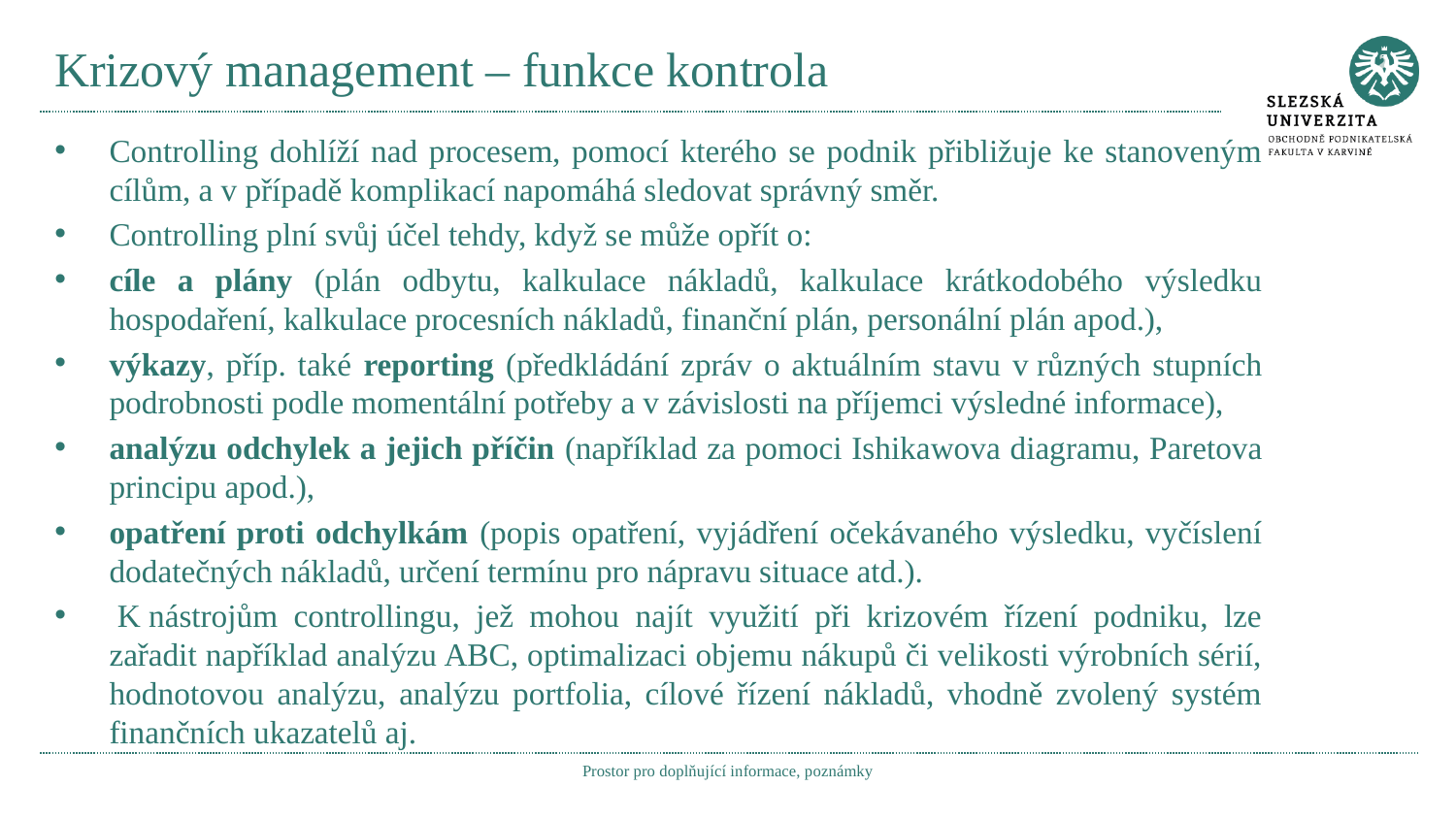

# Krizový management – funkce kontrola
Controlling dohlíží nad procesem, pomocí kterého se podnik přibližuje ke stanoveným cílům, a v případě komplikací napomáhá sledovat správný směr.
Controlling plní svůj účel tehdy, když se může opřít o:
cíle a plány (plán odbytu, kalkulace nákladů, kalkulace krátkodobého výsledku hospodaření, kalkulace procesních nákladů, finanční plán, personální plán apod.),
výkazy, příp. také reporting (předkládání zpráv o aktuálním stavu v různých stupních podrobnosti podle momentální potřeby a v závislosti na příjemci výsledné informace),
analýzu odchylek a jejich příčin (například za pomoci Ishikawova diagramu, Paretova principu apod.),
opatření proti odchylkám (popis opatření, vyjádření očekávaného výsledku, vyčíslení dodatečných nákladů, určení termínu pro nápravu situace atd.).
 K nástrojům controllingu, jež mohou najít využití při krizovém řízení podniku, lze zařadit například analýzu ABC, optimalizaci objemu nákupů či velikosti výrobních sérií, hodnotovou analýzu, analýzu portfolia, cílové řízení nákladů, vhodně zvolený systém finančních ukazatelů aj.
Prostor pro doplňující informace, poznámky